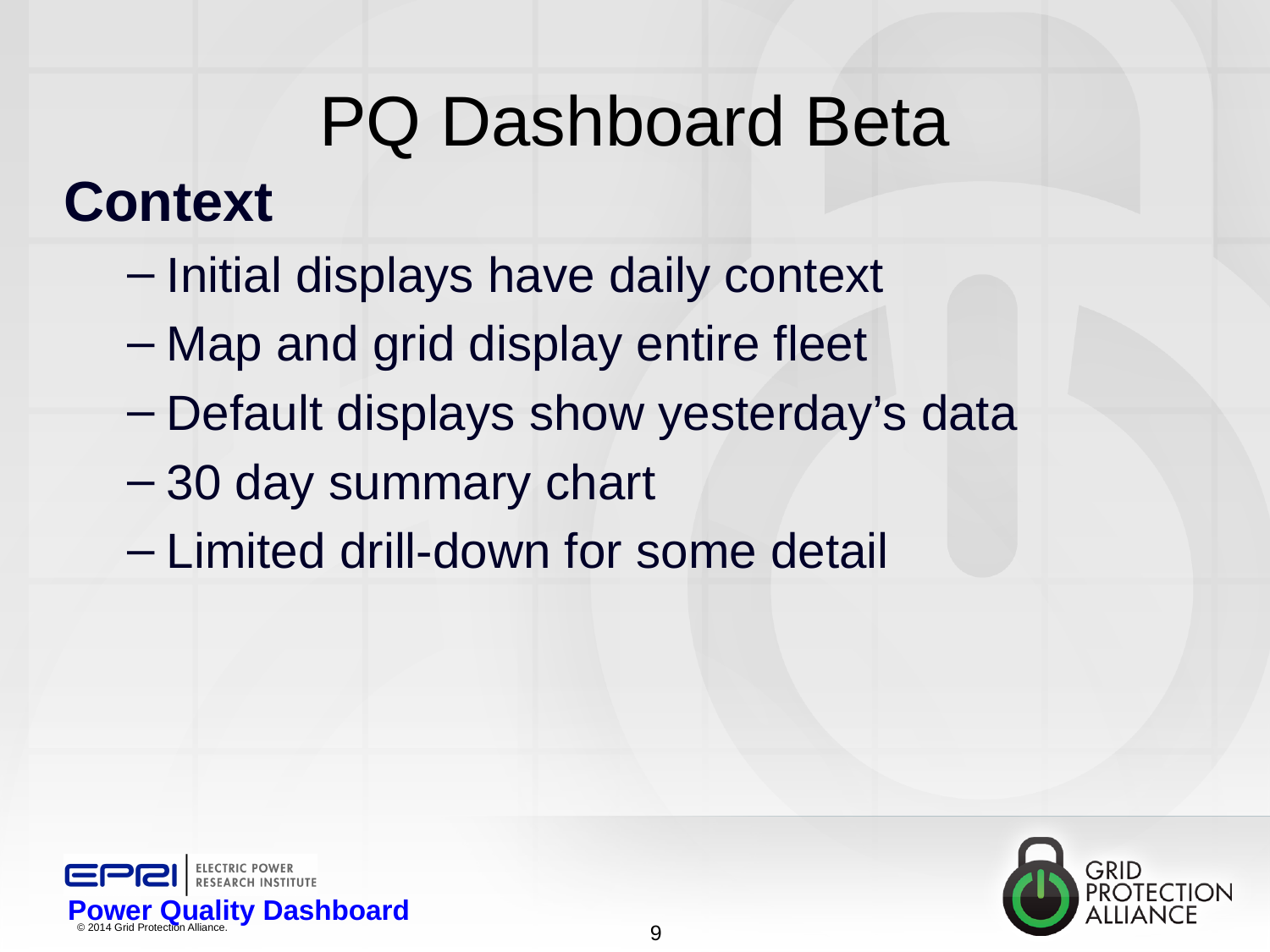

# PQ Dashboard Beta
Context
Initial displays have daily context
Map and grid display entire fleet
Default displays show yesterday’s data
30 day summary chart
Limited drill-down for some detail